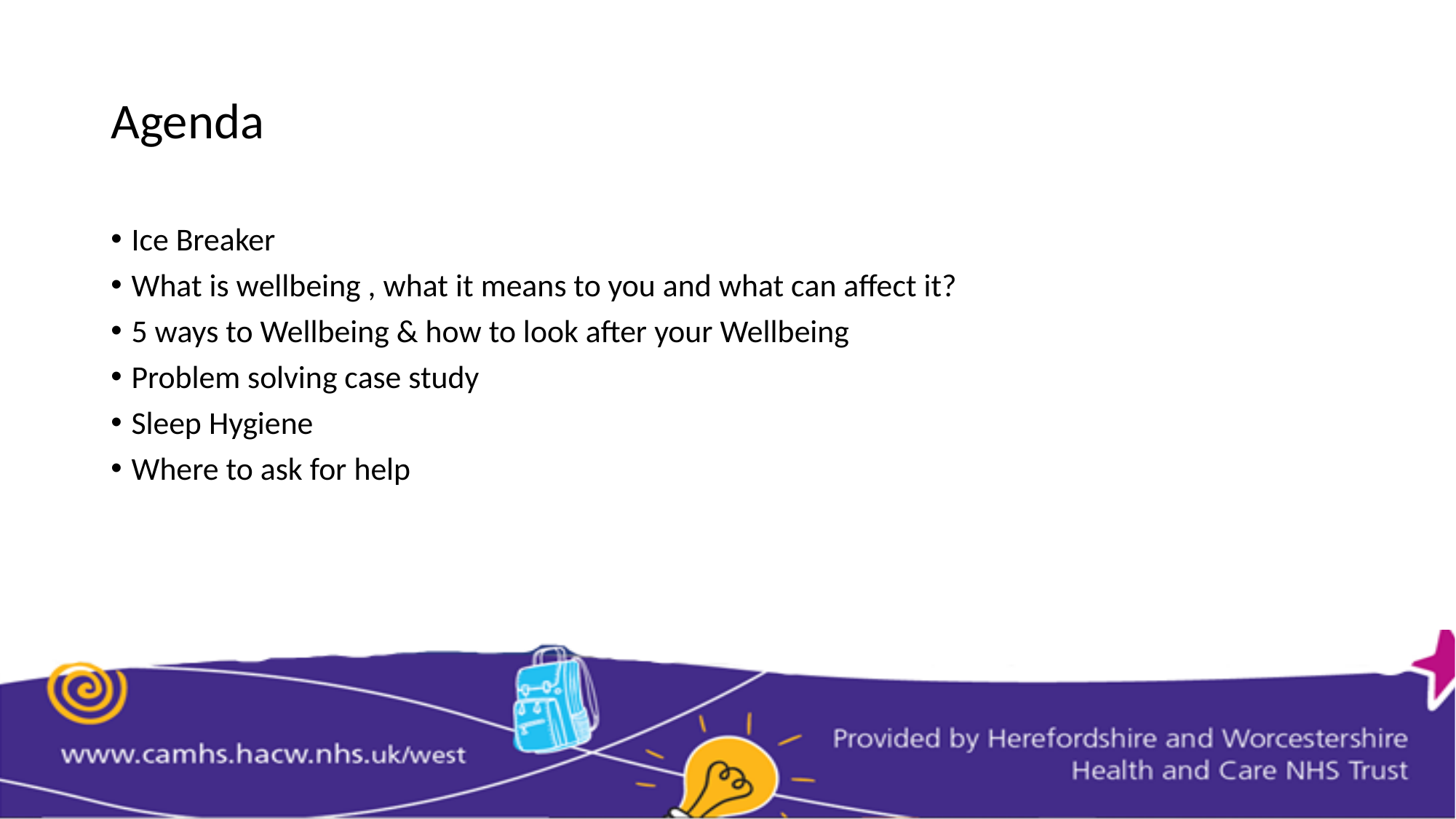

# Agenda
Ice Breaker
What is wellbeing , what it means to you and what can affect it?
5 ways to Wellbeing & how to look after your Wellbeing
Problem solving case study
Sleep Hygiene
Where to ask for help